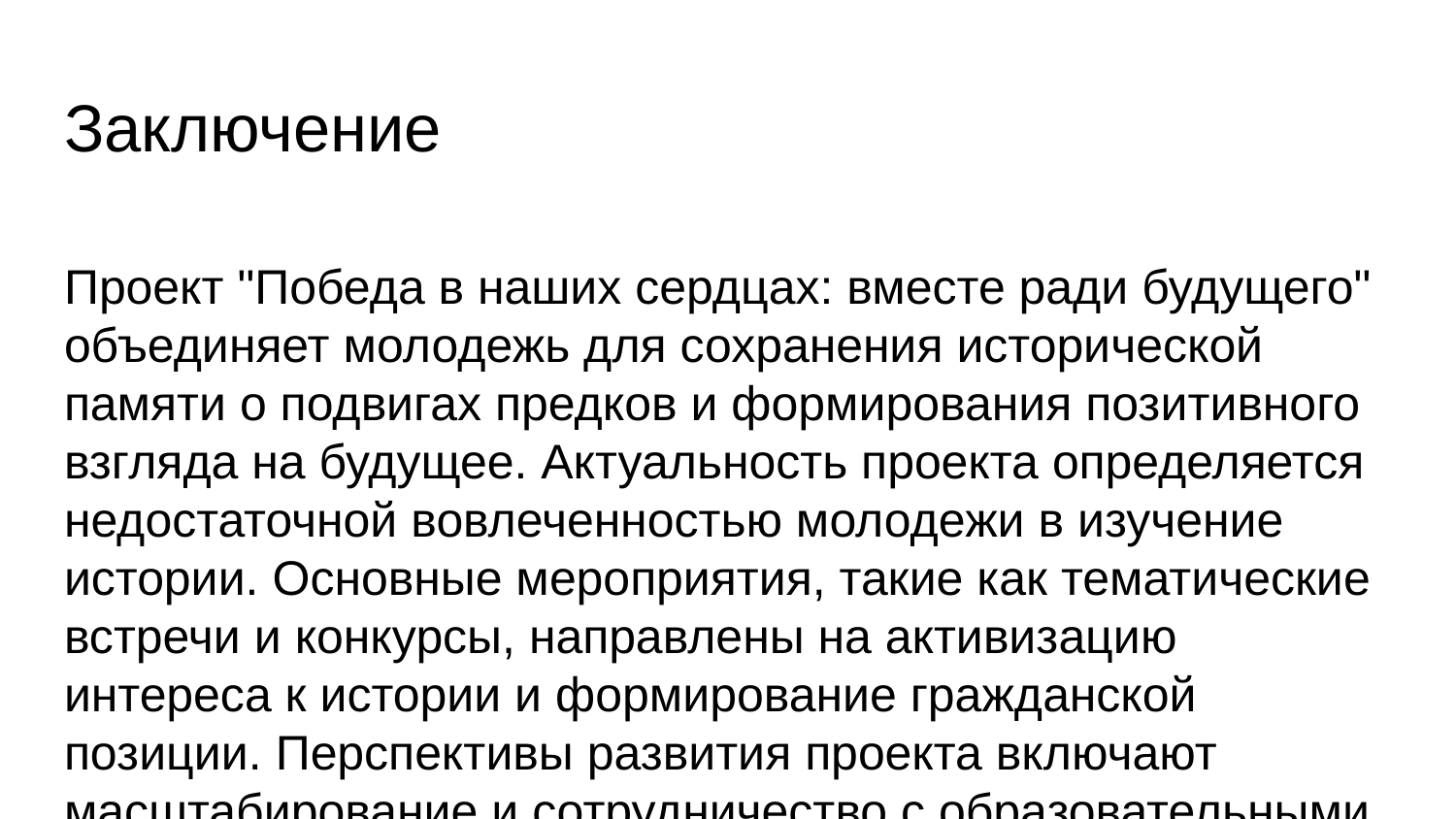

# Заключение
Проект "Победа в наших сердцах: вместе ради будущего" объединяет молодежь для сохранения исторической памяти о подвигах предков и формирования позитивного взгляда на будущее. Актуальность проекта определяется недостаточной вовлеченностью молодежи в изучение истории. Основные мероприятия, такие как тематические встречи и конкурсы, направлены на активизацию интереса к истории и формирование гражданской позиции. Перспективы развития проекта включают масштабирование и сотрудничество с образовательными учреждениями.
16